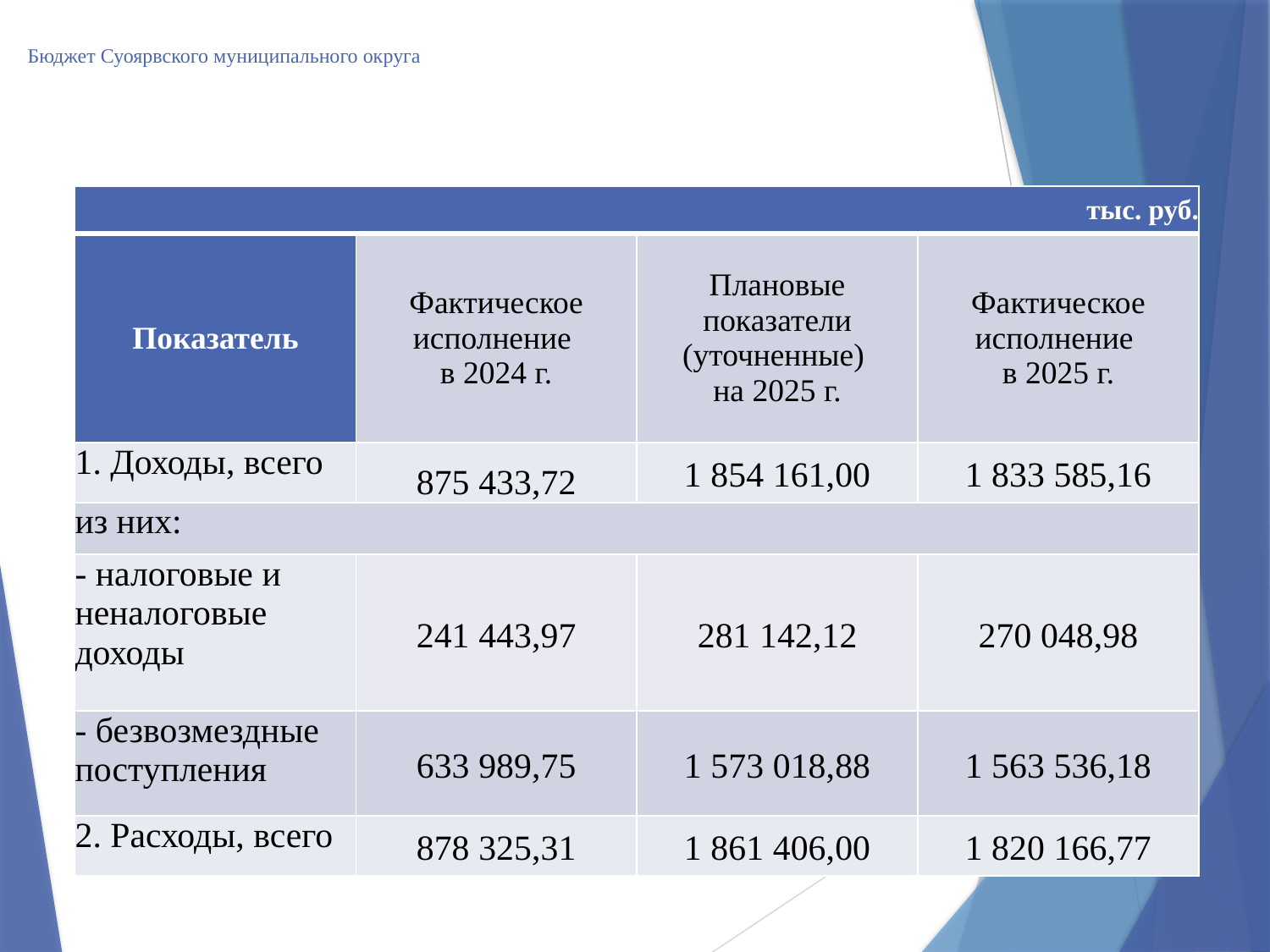

# Бюджет Суоярвского муниципального округа
| тыс. руб. |  |  |  |
| --- | --- | --- | --- |
| Показатель | Фактическое исполнение в 2024 г. | Плановые показатели (уточненные) на 2025 г. | Фактическое исполнение в 2025 г. |
| 1. Доходы, всего | 875 433,72 | 1 854 161,00 | 1 833 585,16 |
| из них: |  |  |  |
| - налоговые и неналоговые доходы | 241 443,97 | 281 142,12 | 270 048,98 |
| - безвозмездные поступления | 633 989,75 | 1 573 018,88 | 1 563 536,18 |
| 2. Расходы, всего | 878 325,31 | 1 861 406,00 | 1 820 166,77 |